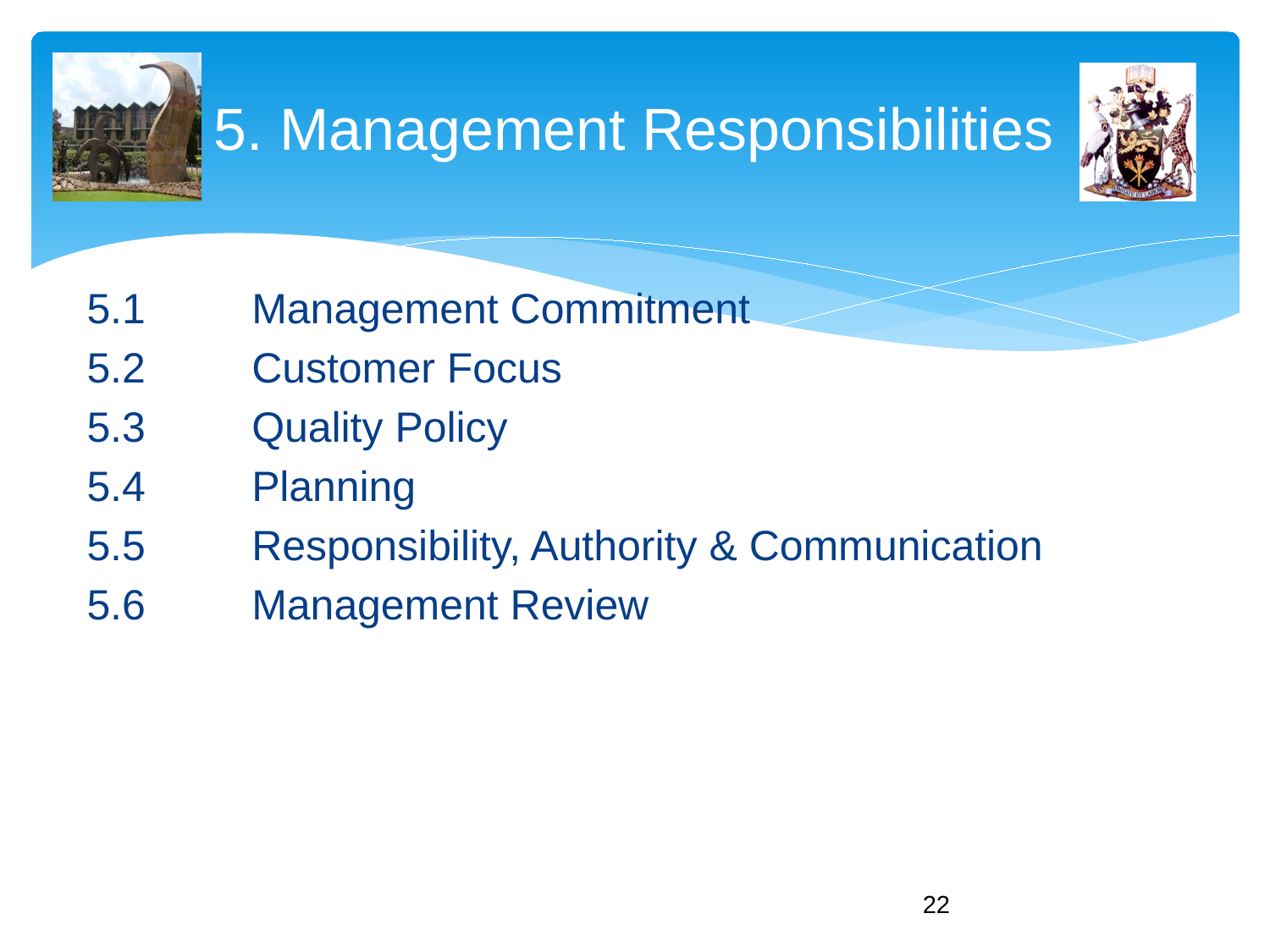

# 5. Management Responsibilities
5.1 	Management Commitment
5.2 	Customer Focus
5.3 	Quality Policy
5.4 	Planning
5.5 	Responsibility, Authority & Communication
5.6 	Management Review
22